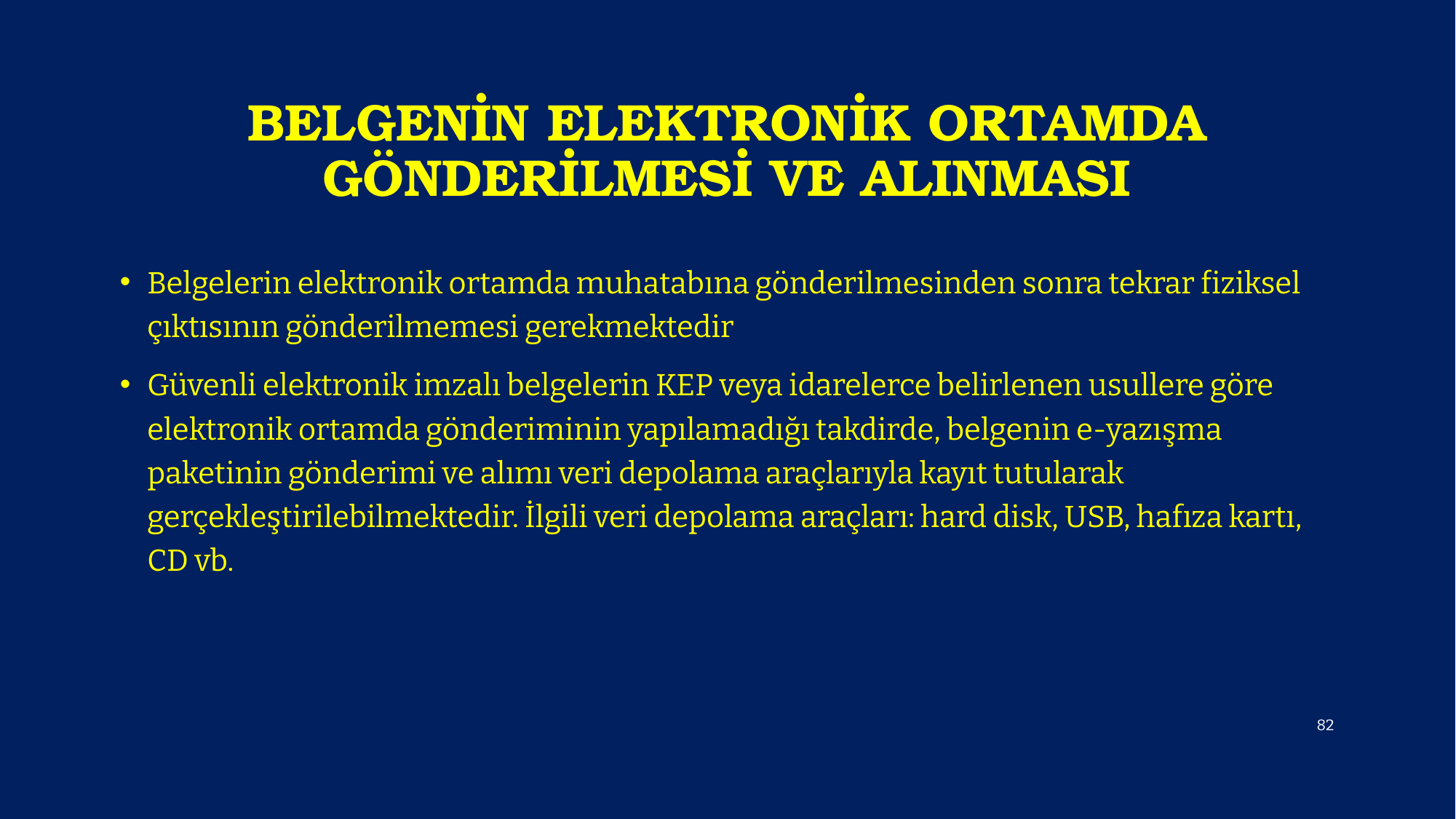

# Belgenin Elektronik Ortamda Gönderilmesi ve Alınması
Belgelerin elektronik ortamda muhatabına gönderilmesinden sonra tekrar fiziksel çıktısının gönderilmemesi gerekmektedir
Güvenli elektronik imzalı belgelerin KEP veya idarelerce belirlenen usullere göre elektronik ortamda gönderiminin yapılamadığı takdirde, belgenin e-yazışma paketinin gönderimi ve alımı veri depolama araçlarıyla kayıt tutularak gerçekleştirilebilmektedir. İlgili veri depolama araçları: hard disk, USB, hafıza kartı, CD vb.
82